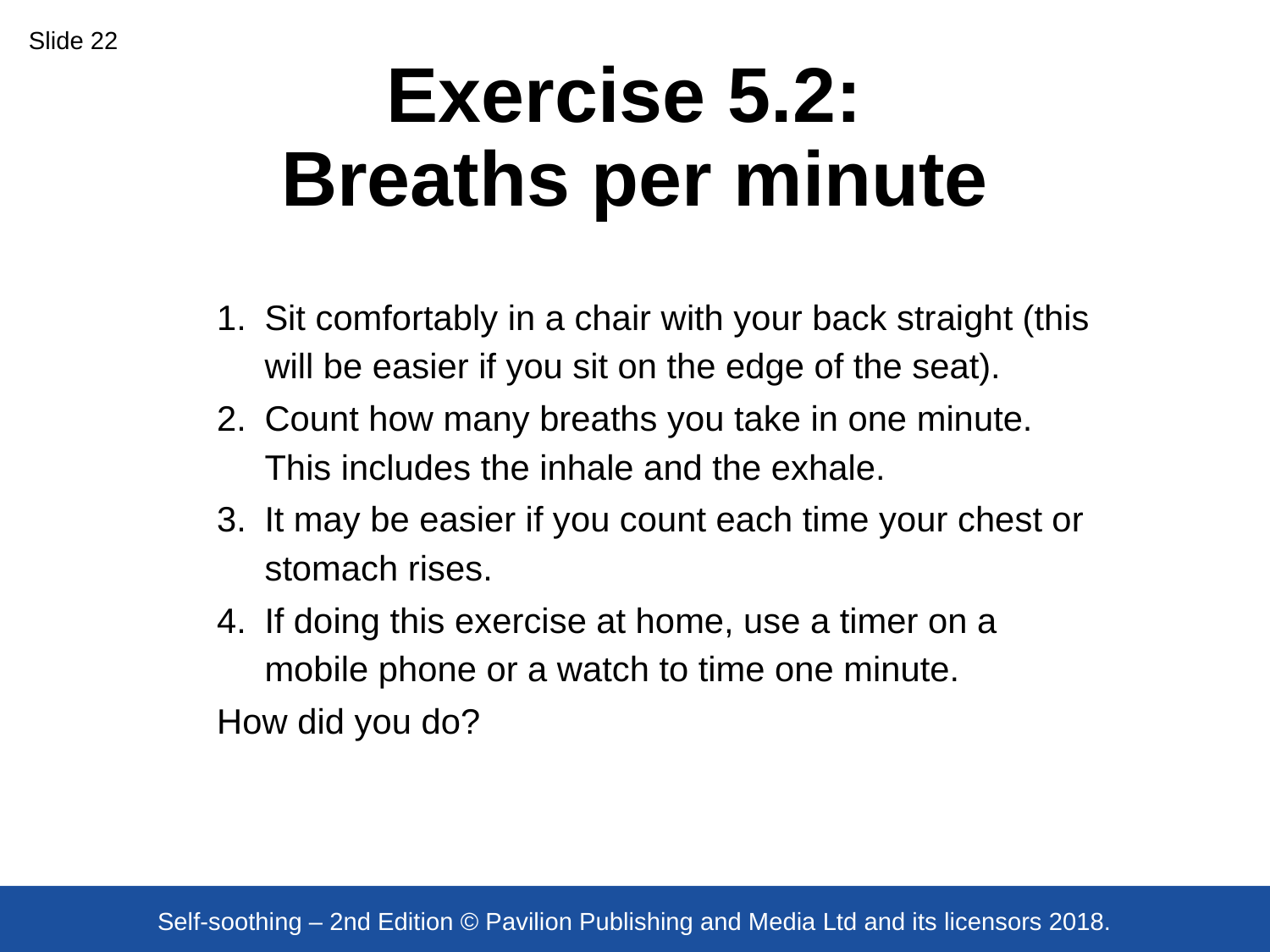

Slide 22
# Exercise 5.2: Breaths per minute
Sit comfortably in a chair with your back straight (this will be easier if you sit on the edge of the seat).
Count how many breaths you take in one minute. This includes the inhale and the exhale.
It may be easier if you count each time your chest or stomach rises.
If doing this exercise at home, use a timer on a mobile phone or a watch to time one minute.
How did you do?